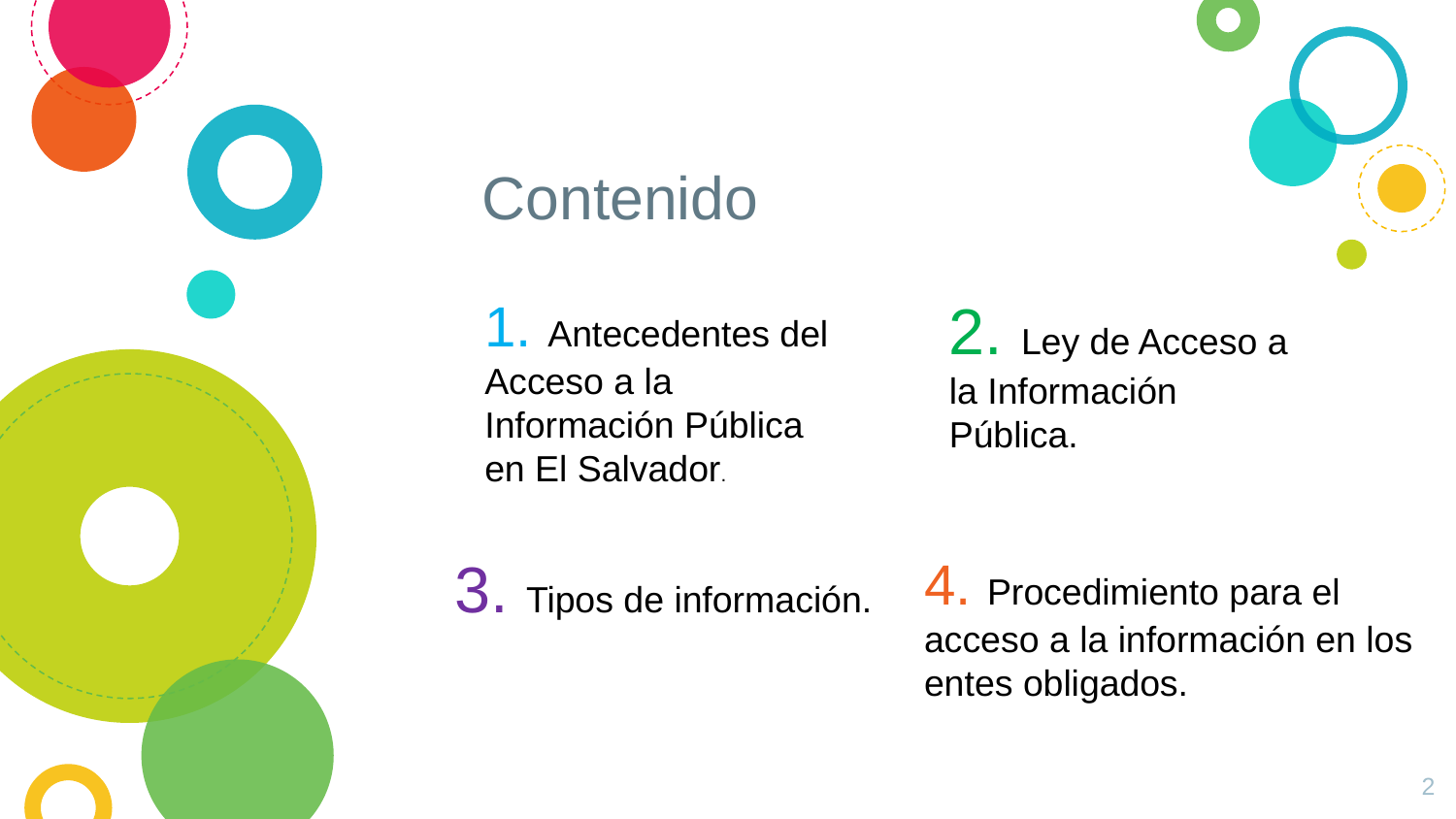

# Contenido
1. Antecedentes del Acceso a la Información Pública en El Salvador.
2. Ley de Acceso a la Información Pública.

3. Tipos de información.
4. Procedimiento para el acceso a la información en los entes obligados.

2